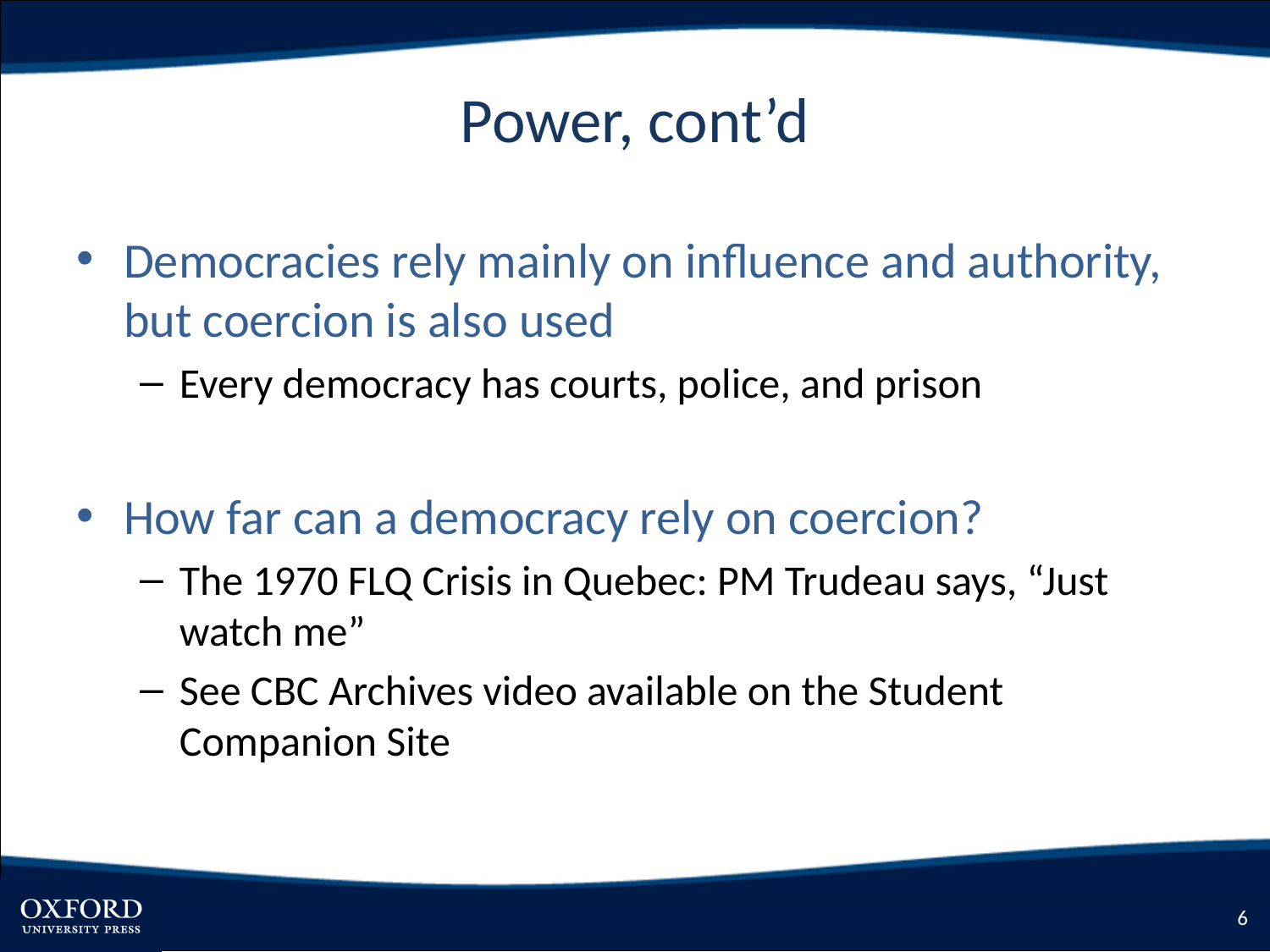

# Power, cont’d
Democracies rely mainly on influence and authority, but coercion is also used
Every democracy has courts, police, and prison

How far can a democracy rely on coercion?
The 1970 FLQ Crisis in Quebec: PM Trudeau says, “Just watch me”
See CBC Archives video available on the Student Companion Site